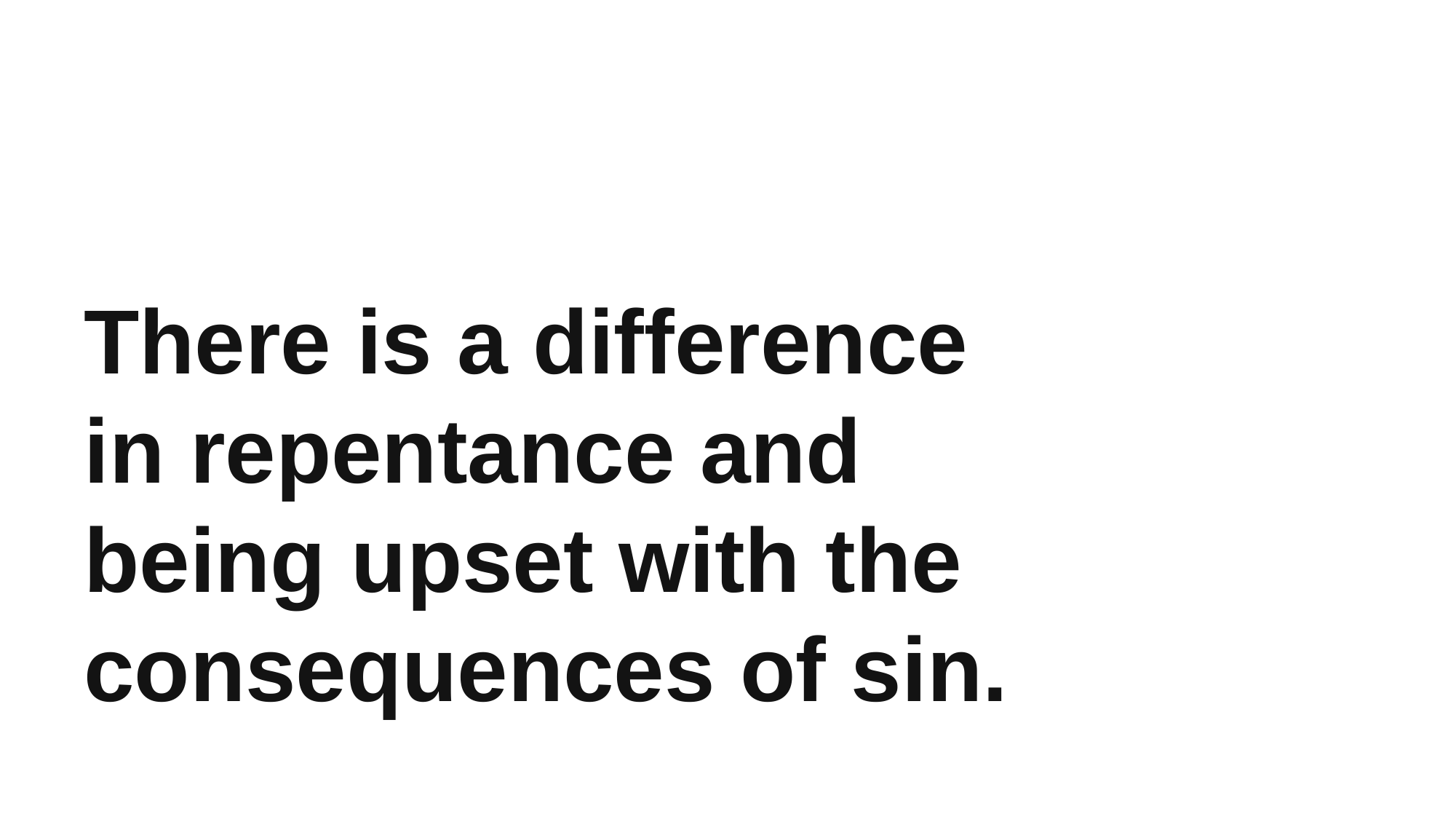

There is a difference in repentance and being upset with the consequences of sin.